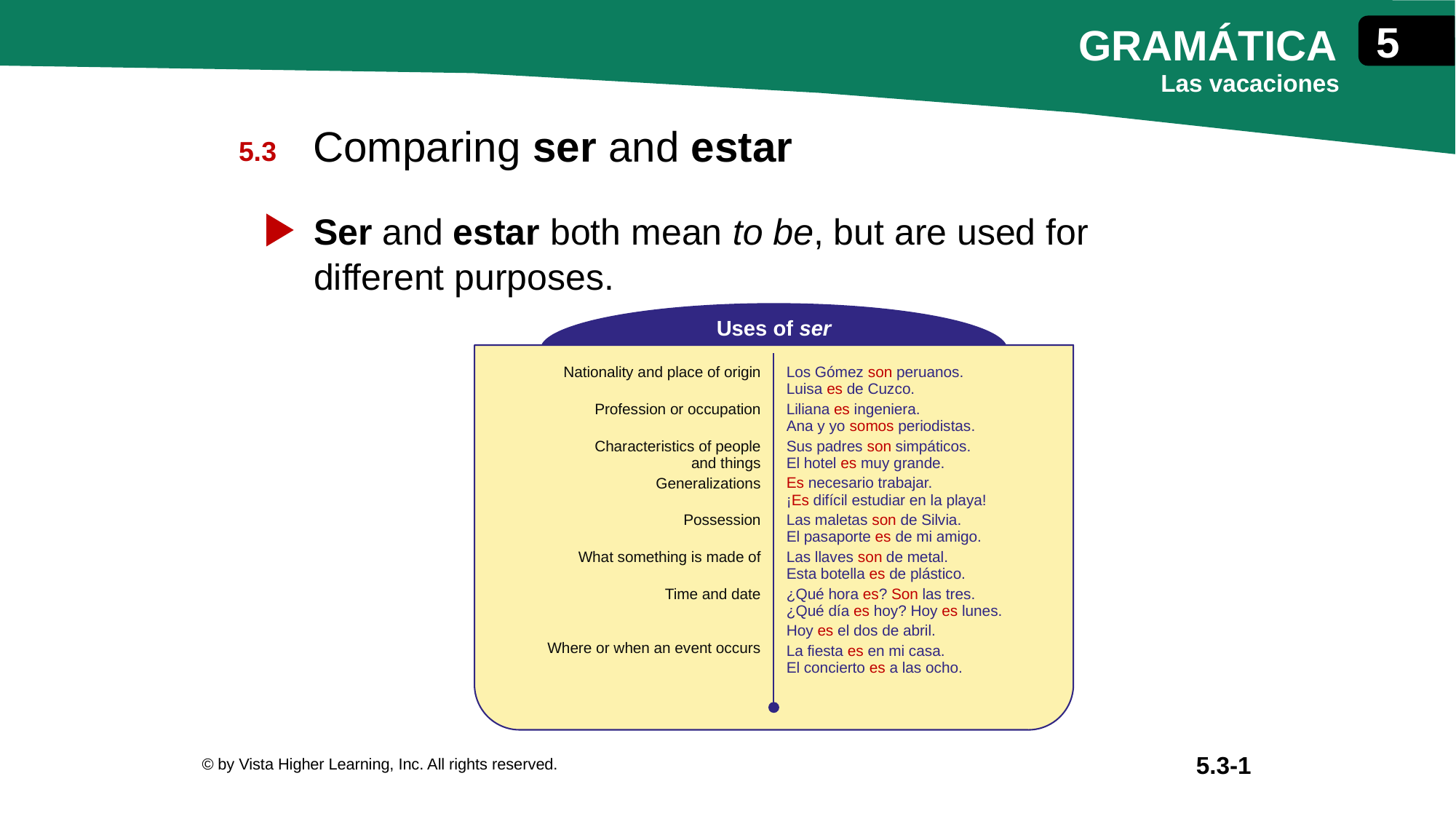

Comparing ser and estar
Ser and estar both mean to be, but are used for different purposes.
Uses of ser

| Nationality and place of origin Profession or occupation Characteristics of people and things Generalizations Possession What something is made of Time and date Where or when an event occurs | Los Gómez son peruanos. Luisa es de Cuzco. Liliana es ingeniera. Ana y yo somos periodistas. Sus padres son simpáticos. El hotel es muy grande. Es necesario trabajar. ¡Es difícil estudiar en la playa! Las maletas son de Silvia. El pasaporte es de mi amigo. Las llaves son de metal. Esta botella es de plástico. ¿Qué hora es? Son las tres. ¿Qué día es hoy? Hoy es lunes. Hoy es el dos de abril. La fiesta es en mi casa. El concierto es a las ocho. |
| --- | --- |

© by Vista Higher Learning, Inc. All rights reserved.
5.3-1